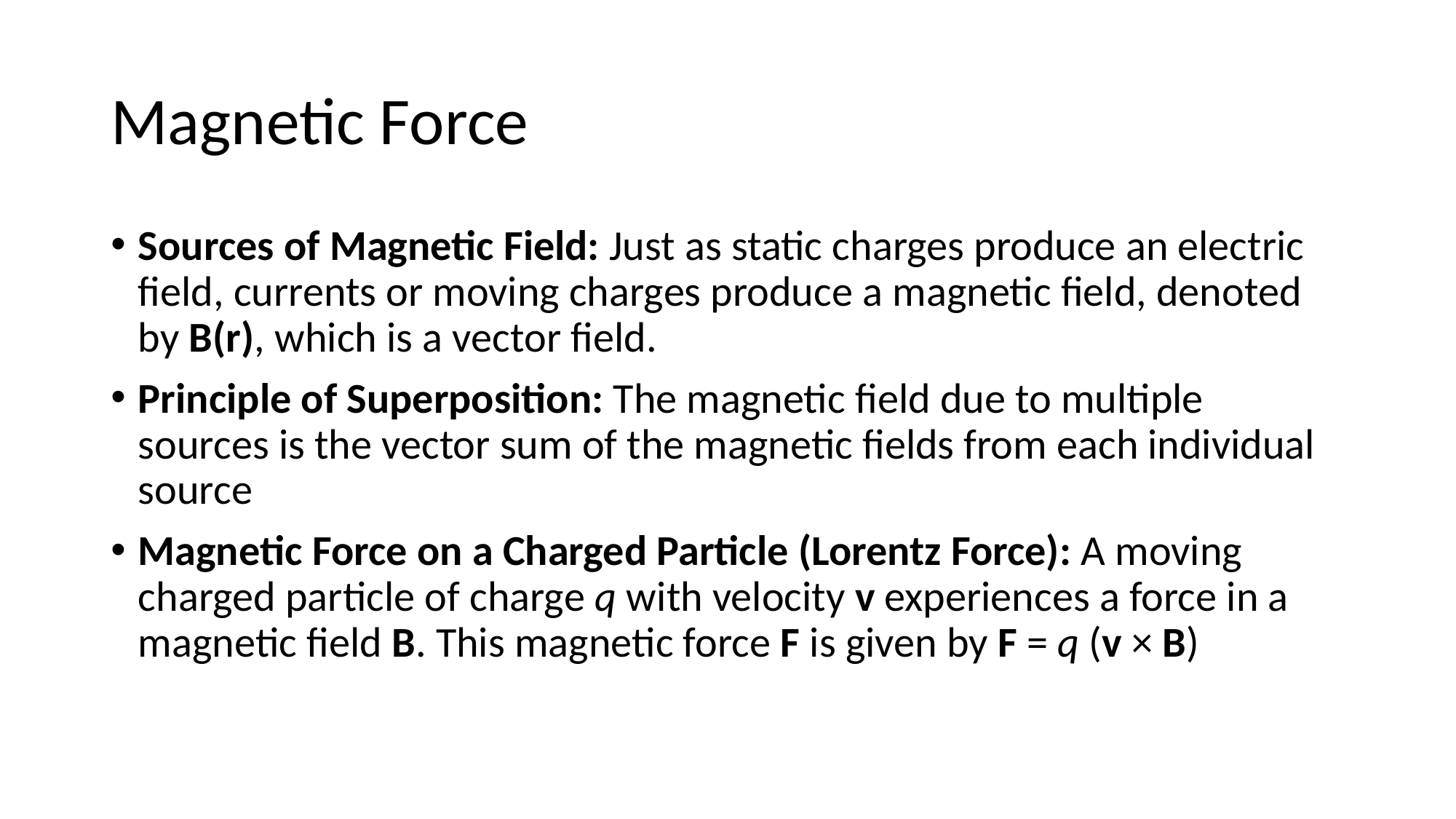

# Magnetic Force
Sources of Magnetic Field: Just as static charges produce an electric field, currents or moving charges produce a magnetic field, denoted by B(r), which is a vector field.
Principle of Superposition: The magnetic field due to multiple sources is the vector sum of the magnetic fields from each individual source
Magnetic Force on a Charged Particle (Lorentz Force): A moving charged particle of charge q with velocity v experiences a force in a magnetic field B. This magnetic force F is given by F = q (v × B)